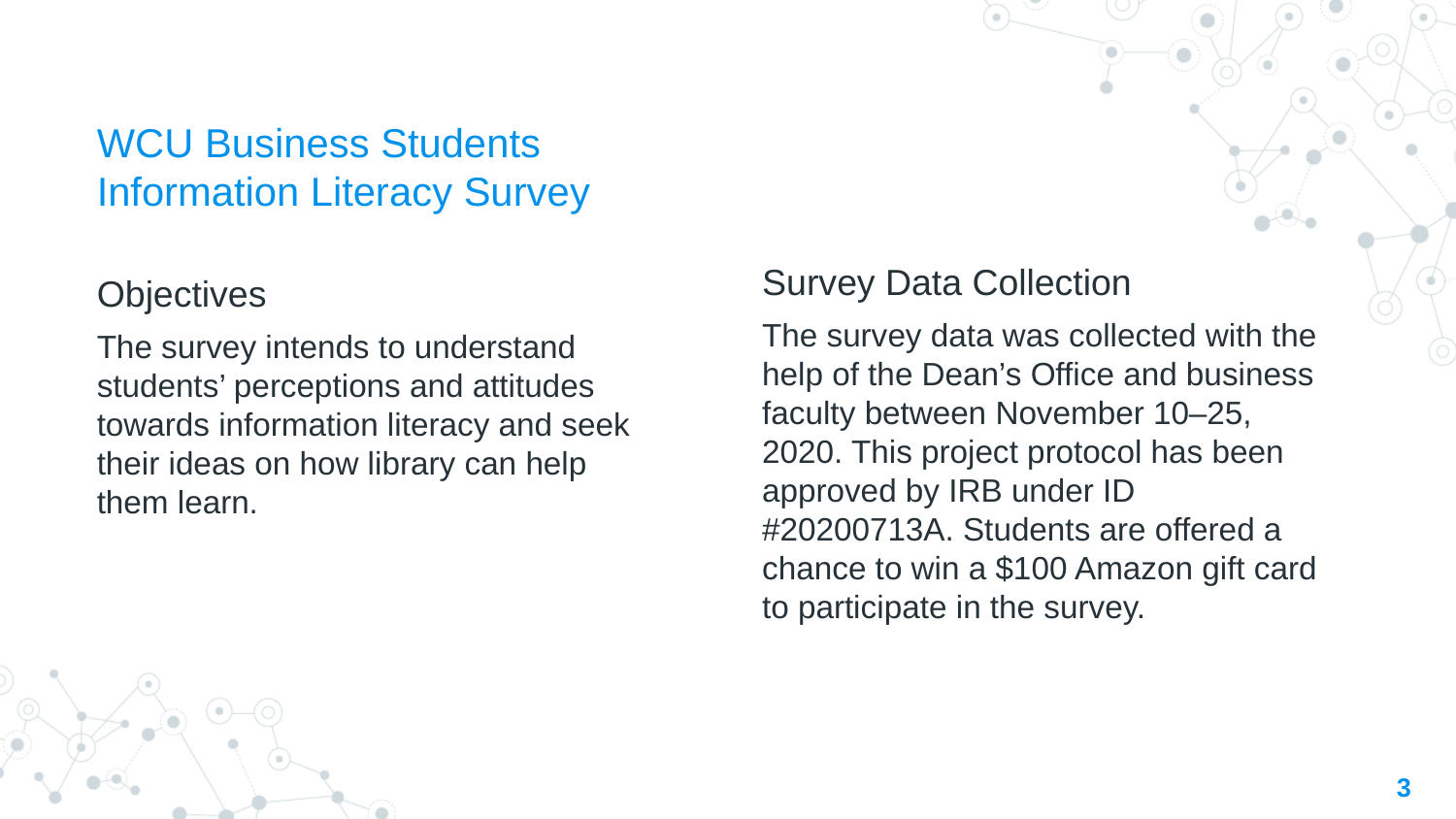

WCU Business Students
Information Literacy Survey
Survey Data Collection
The survey data was collected with the help of the Dean’s Office and business faculty between November 10–25, 2020. This project protocol has been approved by IRB under ID #20200713A. Students are offered a chance to win a $100 Amazon gift card to participate in the survey.
Objectives
The survey intends to understand students’ perceptions and attitudes towards information literacy and seek their ideas on how library can help them learn.
3